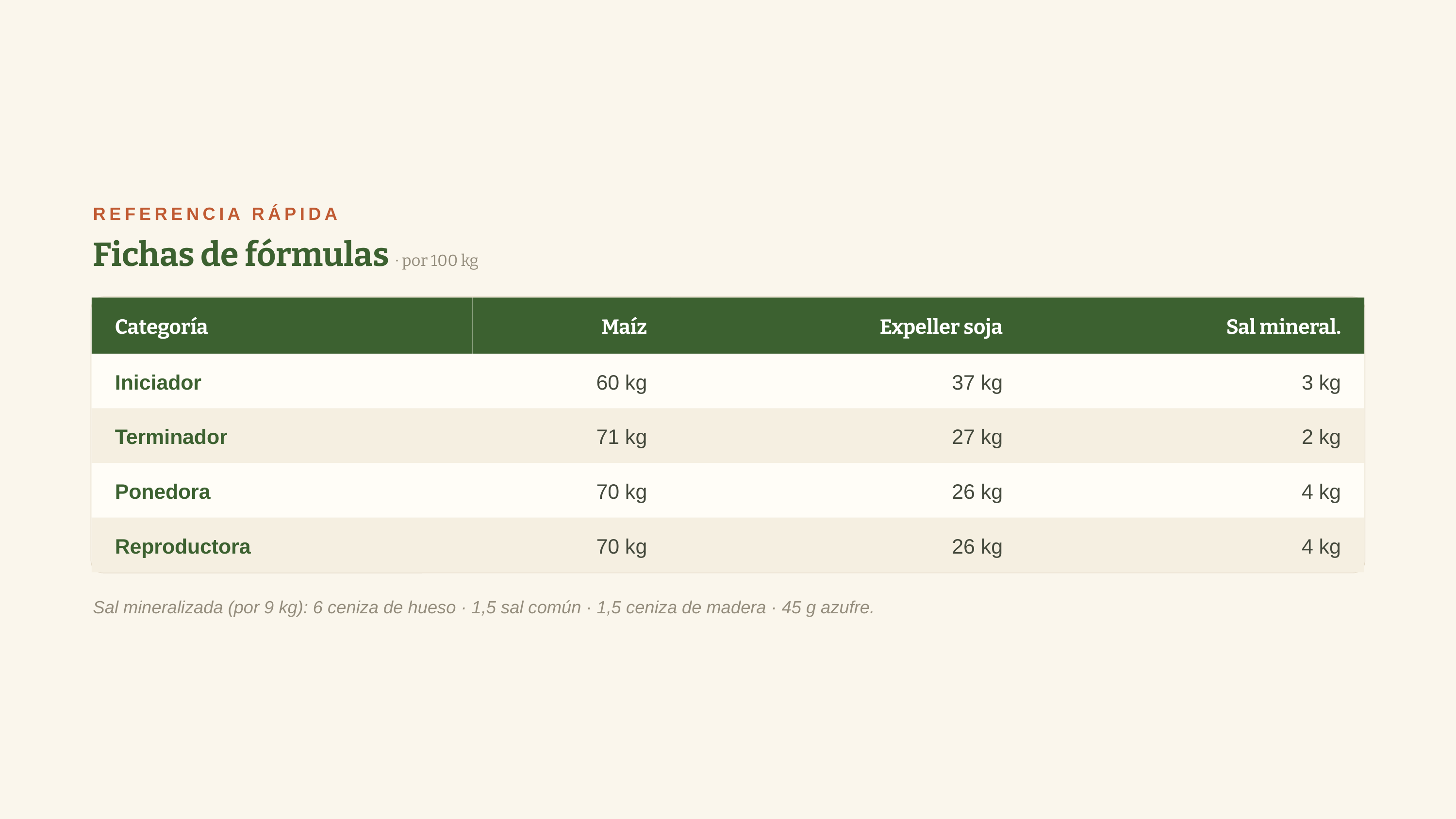

REFERENCIA RÁPIDA
Fichas de fórmulas · por 100 kg

Categoría
Maíz
Expeller soja
Sal mineral.

Iniciador
60 kg
37 kg
3 kg

Terminador
71 kg
27 kg
2 kg

Ponedora
70 kg
26 kg
4 kg

Reproductora
70 kg
26 kg
4 kg
Sal mineralizada (por 9 kg): 6 ceniza de hueso · 1,5 sal común · 1,5 ceniza de madera · 45 g azufre.